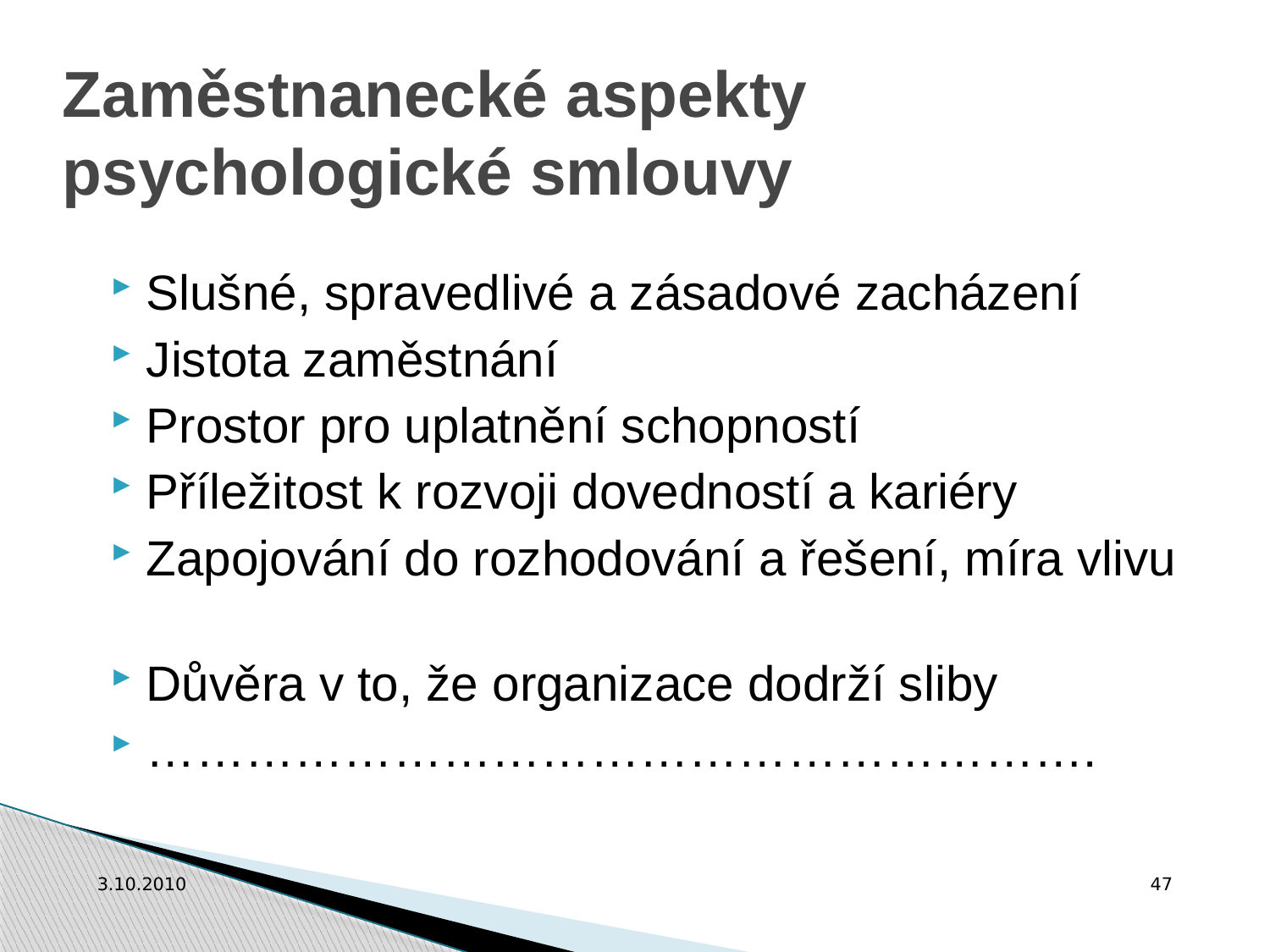

Zaměstnanecké aspekty psychologické smlouvy
Slušné, spravedlivé a zásadové zacházení
Jistota zaměstnání
Prostor pro uplatnění schopností
Příležitost k rozvoji dovedností a kariéry
Zapojování do rozhodování a řešení, míra vlivu
Důvěra v to, že organizace dodrží sliby
………………………………………………….
3.10.2010
47